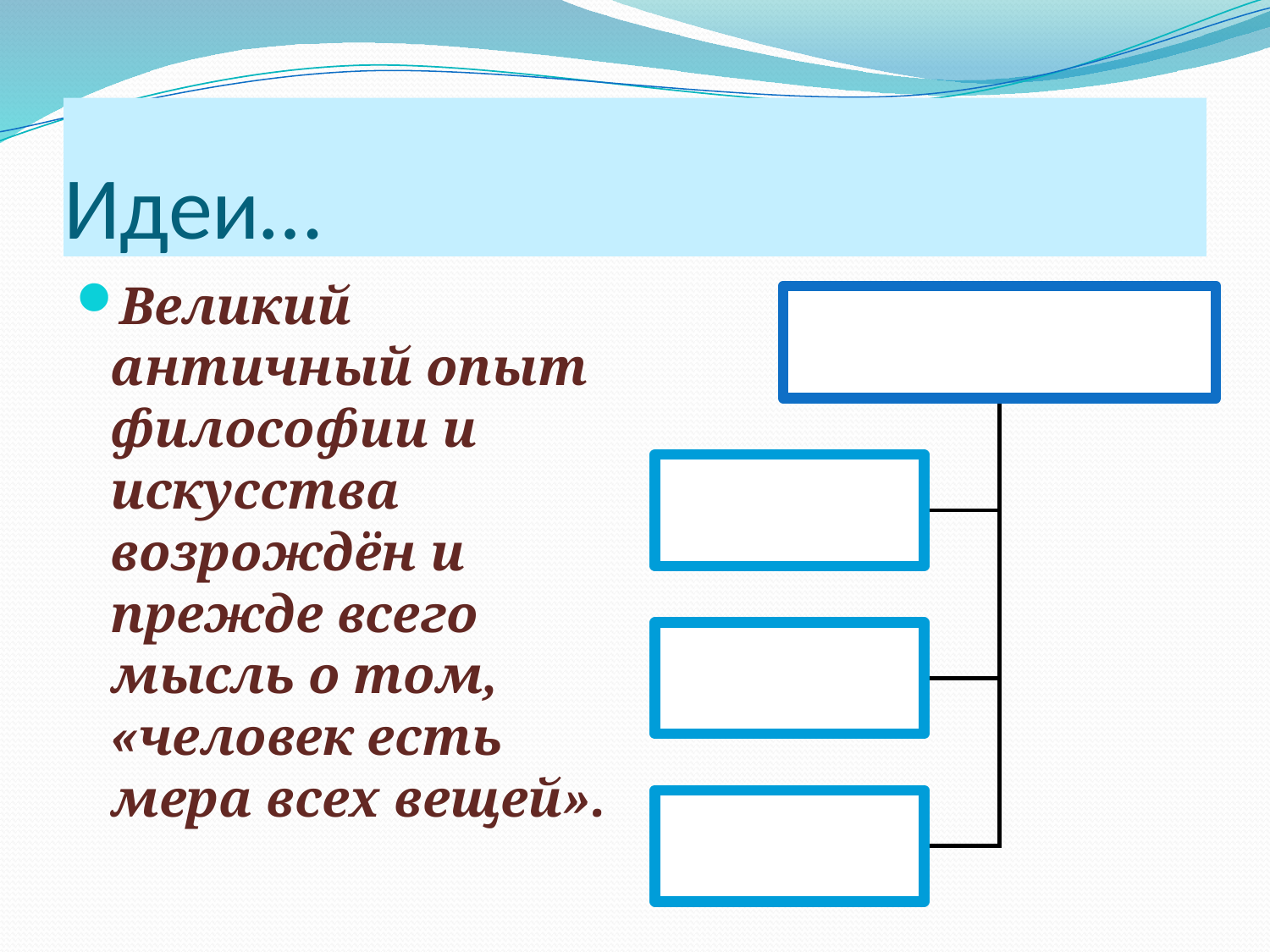

# Идеи…
Великий античный опыт философии и искусства возрождён и прежде всего мысль о том,  «человек есть мера всех вещей».